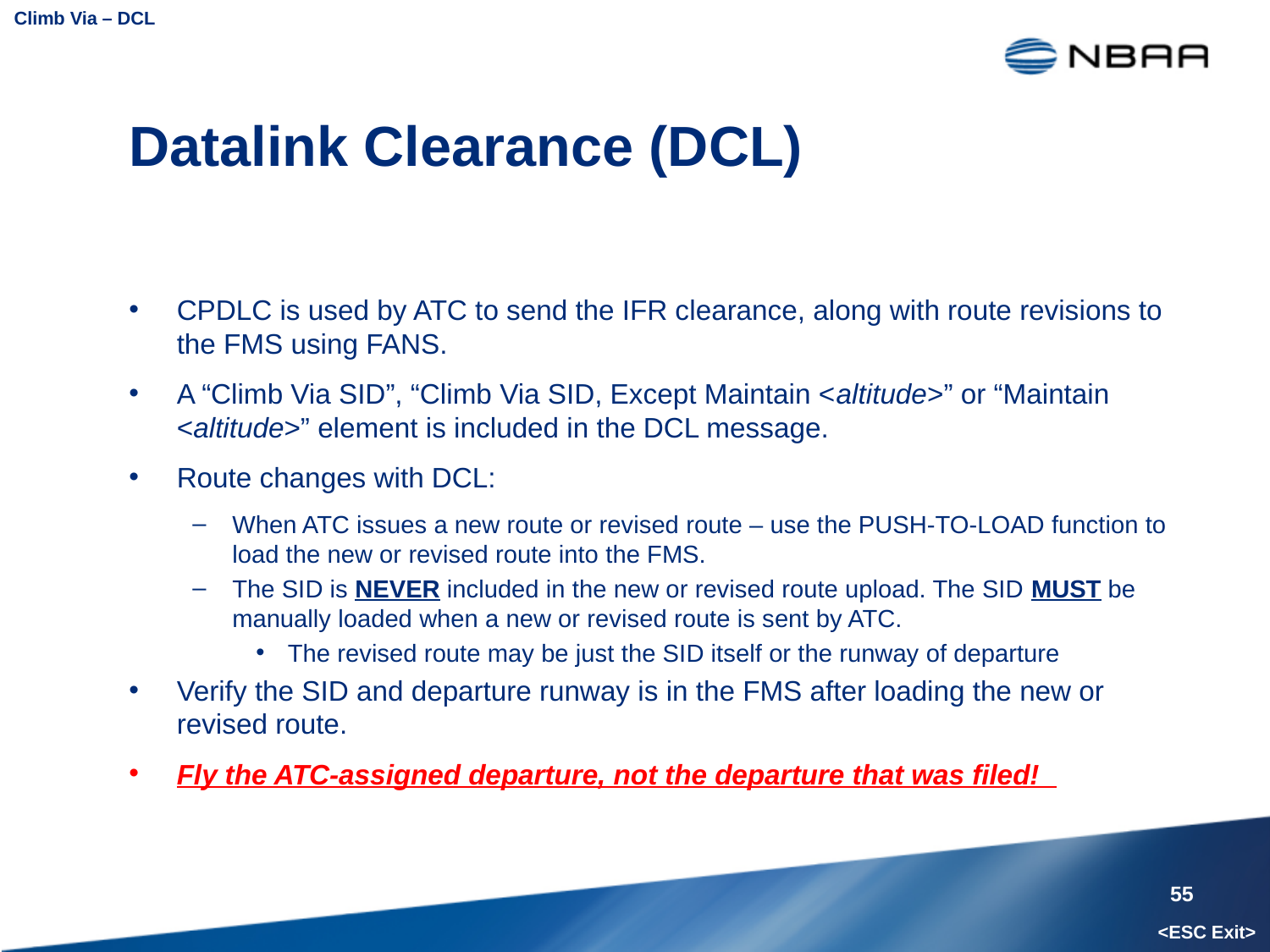

Climb Via – DCL
# Datalink Clearance (DCL)
CPDLC is used by ATC to send the IFR clearance, along with route revisions to the FMS using FANS.
A “Climb Via SID”, “Climb Via SID, Except Maintain <altitude>” or “Maintain <altitude>” element is included in the DCL message.
Route changes with DCL:
When ATC issues a new route or revised route – use the PUSH-TO-LOAD function to load the new or revised route into the FMS.
The SID is NEVER included in the new or revised route upload. The SID MUST be manually loaded when a new or revised route is sent by ATC.
The revised route may be just the SID itself or the runway of departure
Verify the SID and departure runway is in the FMS after loading the new or revised route.
Fly the ATC-assigned departure, not the departure that was filed!

55
<ESC Exit>